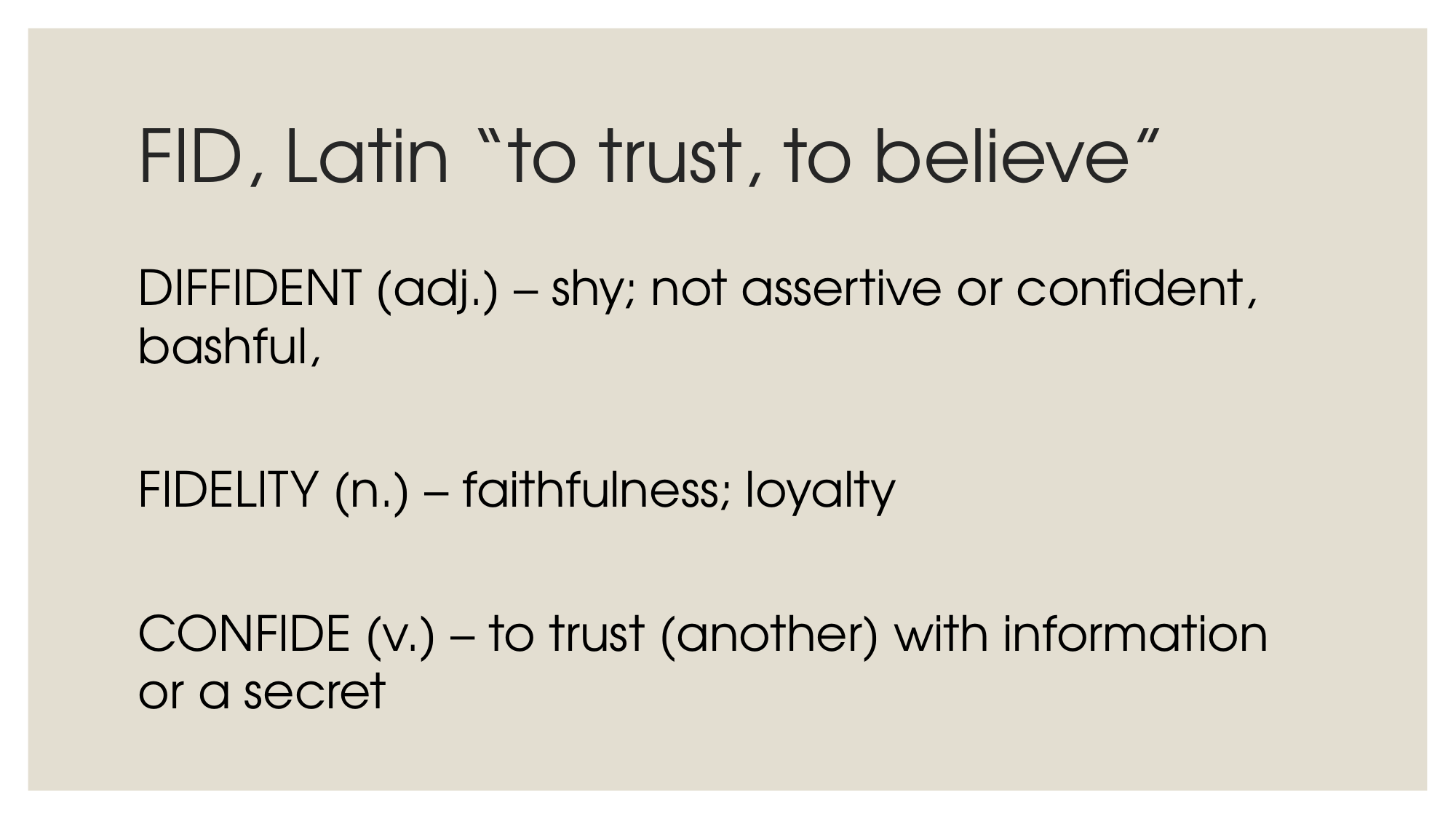

# FID, Latin “to trust, to believe”
DIFFIDENT (adj.) – shy; not assertive or confident, bashful,

FIDELITY (n.) – faithfulness; loyalty

CONFIDE (v.) – to trust (another) with information or a secret